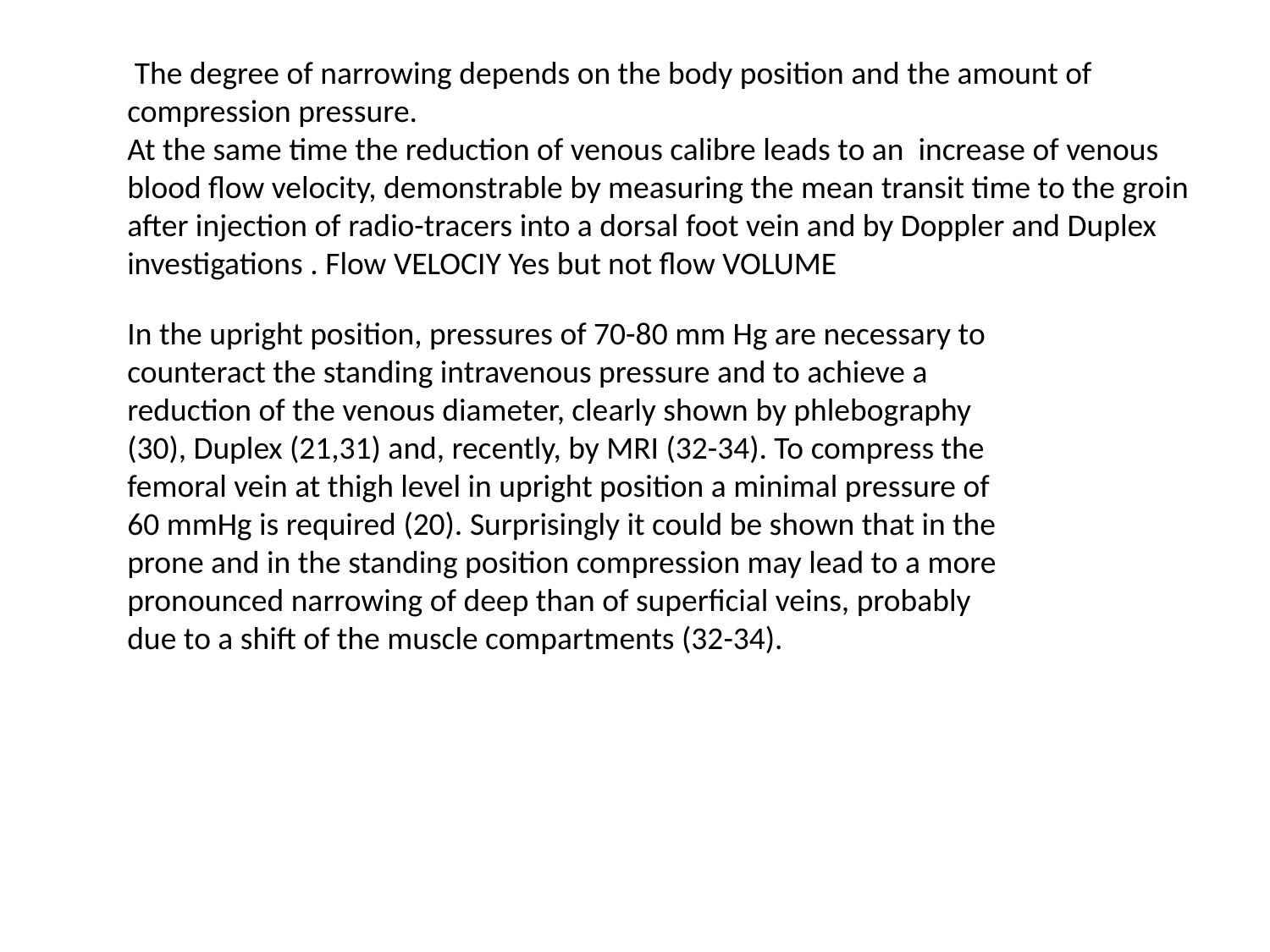

The degree of narrowing depends on the body position and the amount of compression pressure.
At the same time the reduction of venous calibre leads to an  increase of venous blood flow velocity, demonstrable by measuring the mean transit time to the groin after injection of radio-tracers into a dorsal foot vein and by Doppler and Duplex investigations . Flow VELOCIY Yes but not flow VOLUME
In the upright position, pressures of 70-80 mm Hg are necessary to counteract the standing intravenous pressure and to achieve a reduction of the venous diameter, clearly shown by phlebography (30), Duplex (21,31) and, recently, by MRI (32-34). To compress the femoral vein at thigh level in upright position a minimal pressure of 60 mmHg is required (20). Surprisingly it could be shown that in the prone and in the standing position compression may lead to a more pronounced narrowing of deep than of superficial veins, probably due to a shift of the muscle compartments (32-34).